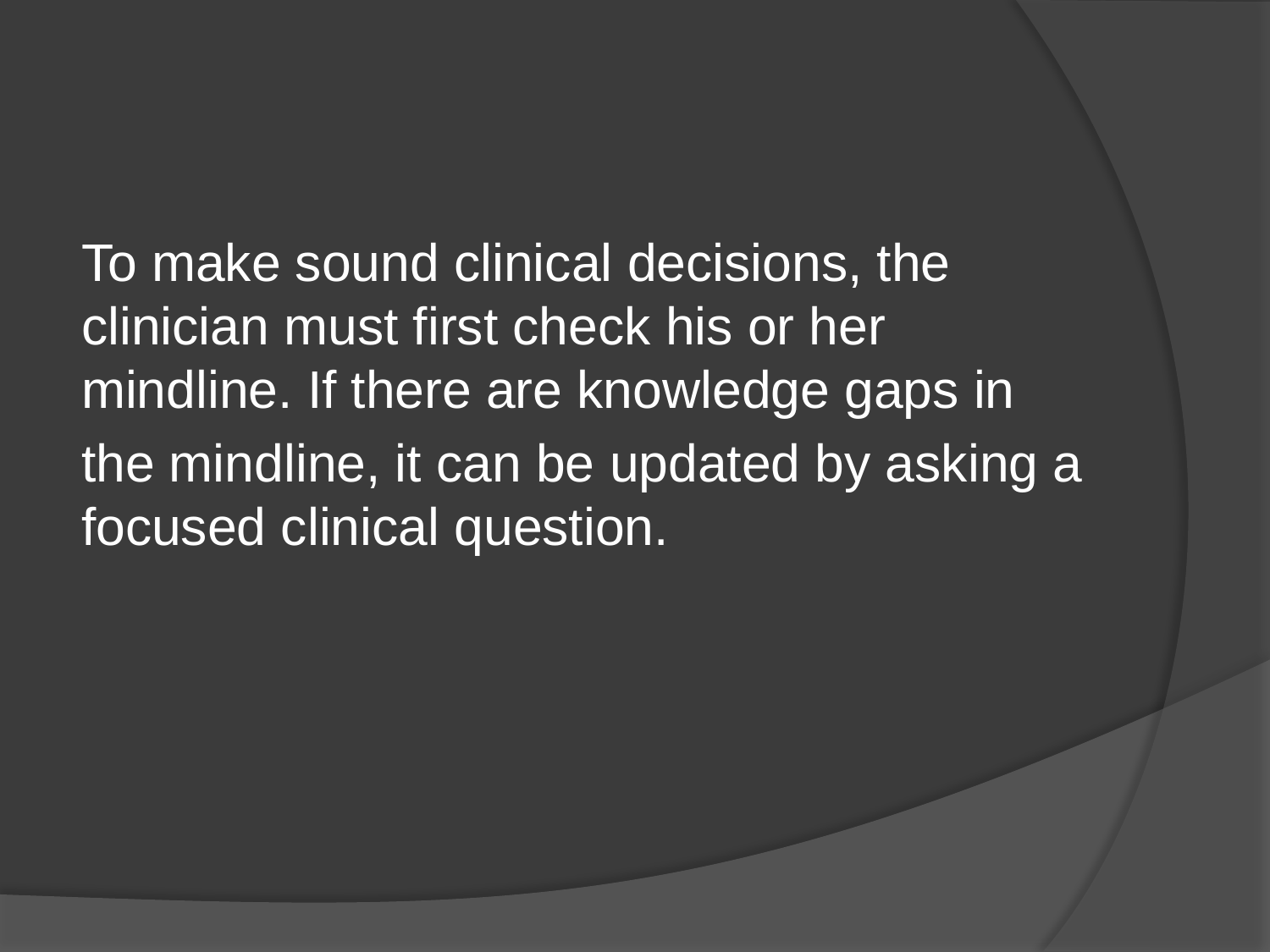

#
To make sound clinical decisions, the clinician must first check his or her mindline. If there are knowledge gaps in
the mindline, it can be updated by asking a focused clinical question.